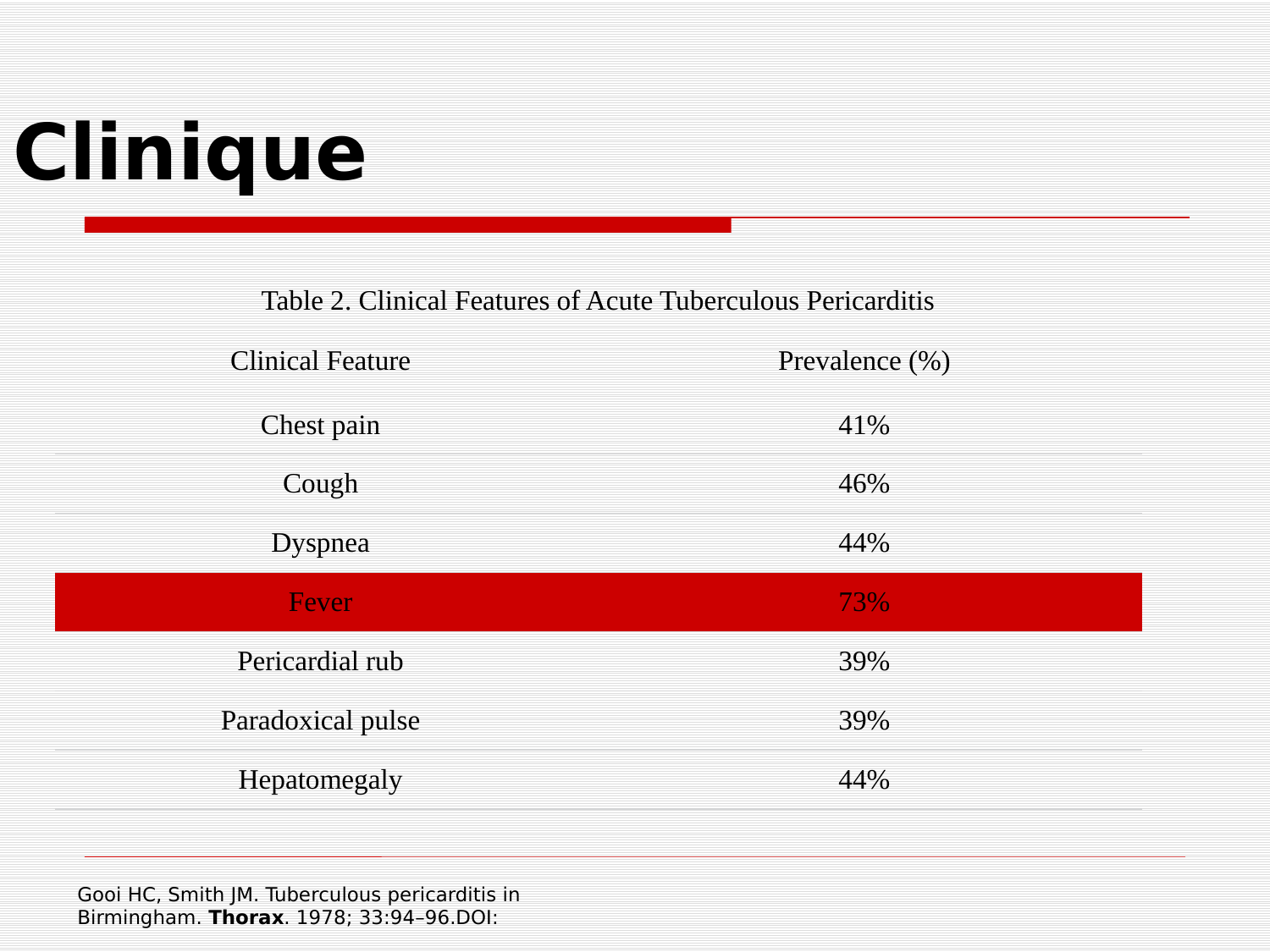

Clinique
| Table 2. Clinical Features of Acute Tuberculous Pericarditis |  |
| --- | --- |
| Clinical Feature | Prevalence (%) |
| Chest pain | 41% |
| Cough | 46% |
| Dyspnea | 44% |
| Fever | 73% |
| Pericardial rub | 39% |
| Paradoxical pulse | 39% |
| Hepatomegaly | 44% |

Gooi HC, Smith JM. Tuberculous pericarditis in Birmingham. Thorax. 1978; 33:94–96.DOI: